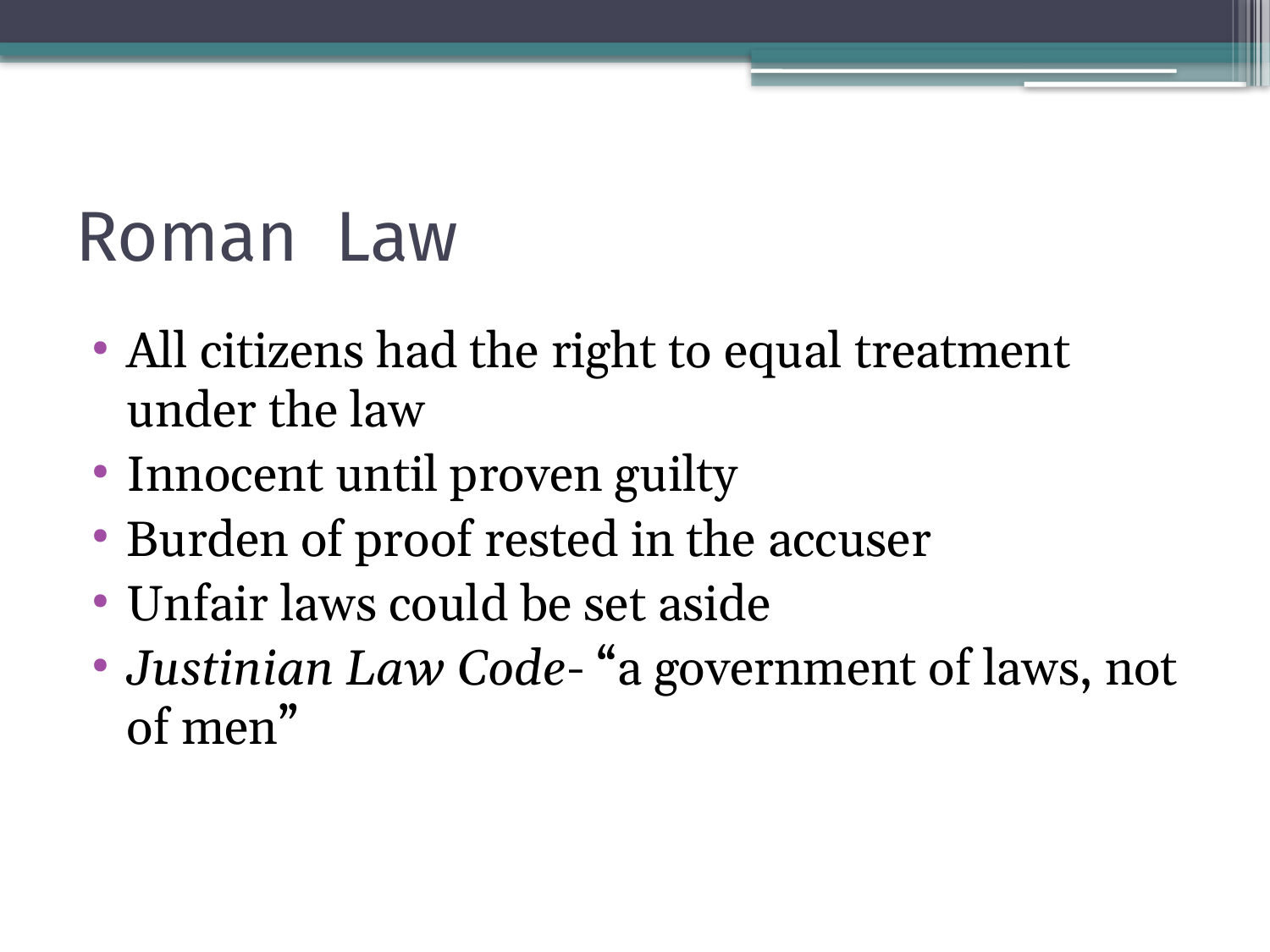

# Roman  Law
All citizens had the right to equal treatment under the law
Innocent until proven guilty
Burden of proof rested in the accuser
Unfair laws could be set aside
Justinian Law Code- “a government of laws, not of men”